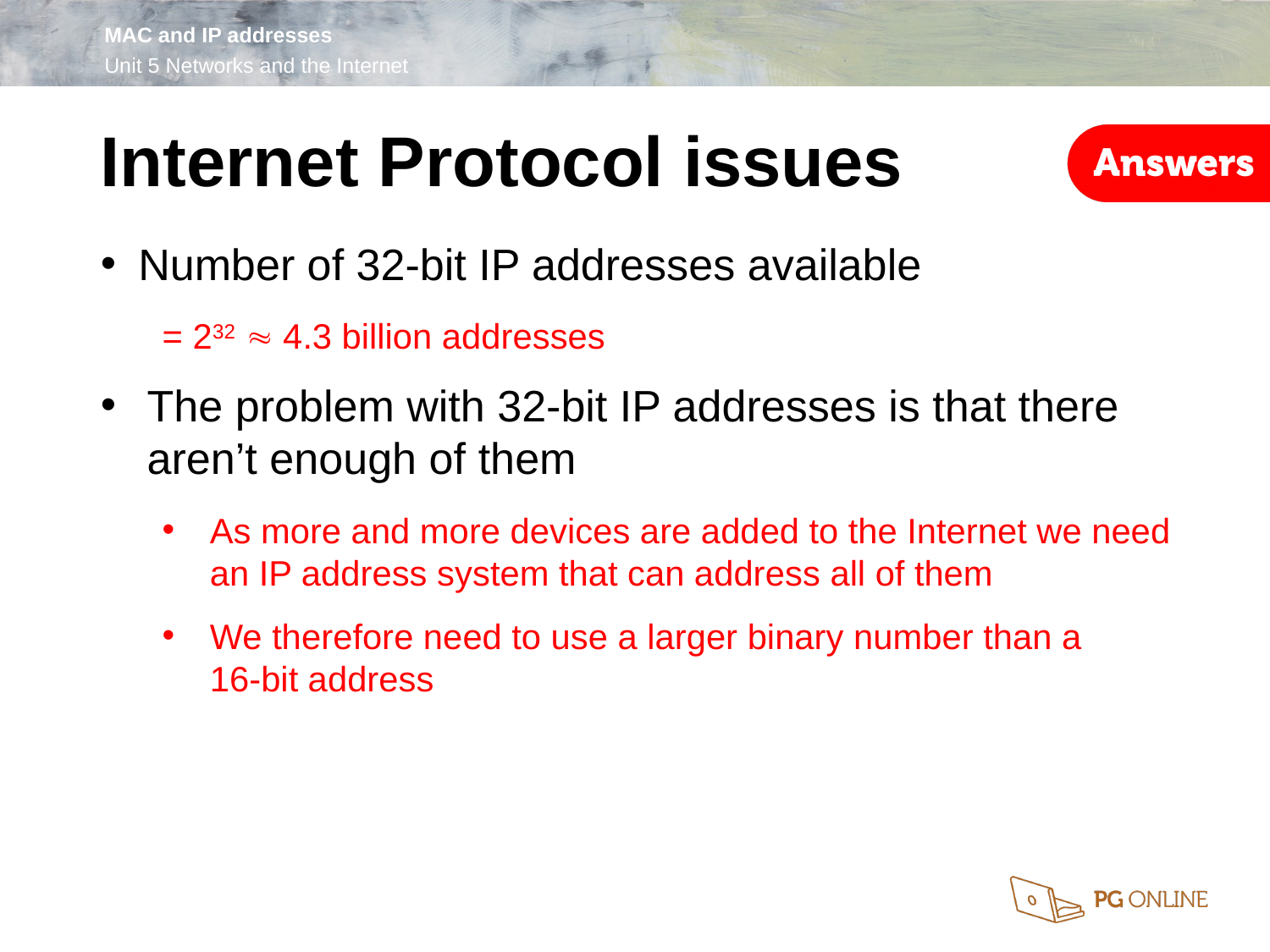

Internet Protocol issues
Number of 32-bit IP addresses available
= 232 ≈ 4.3 billion addresses
The problem with 32-bit IP addresses is that there aren’t enough of them
As more and more devices are added to the Internet we need an IP address system that can address all of them
We therefore need to use a larger binary number than a
16-bit address